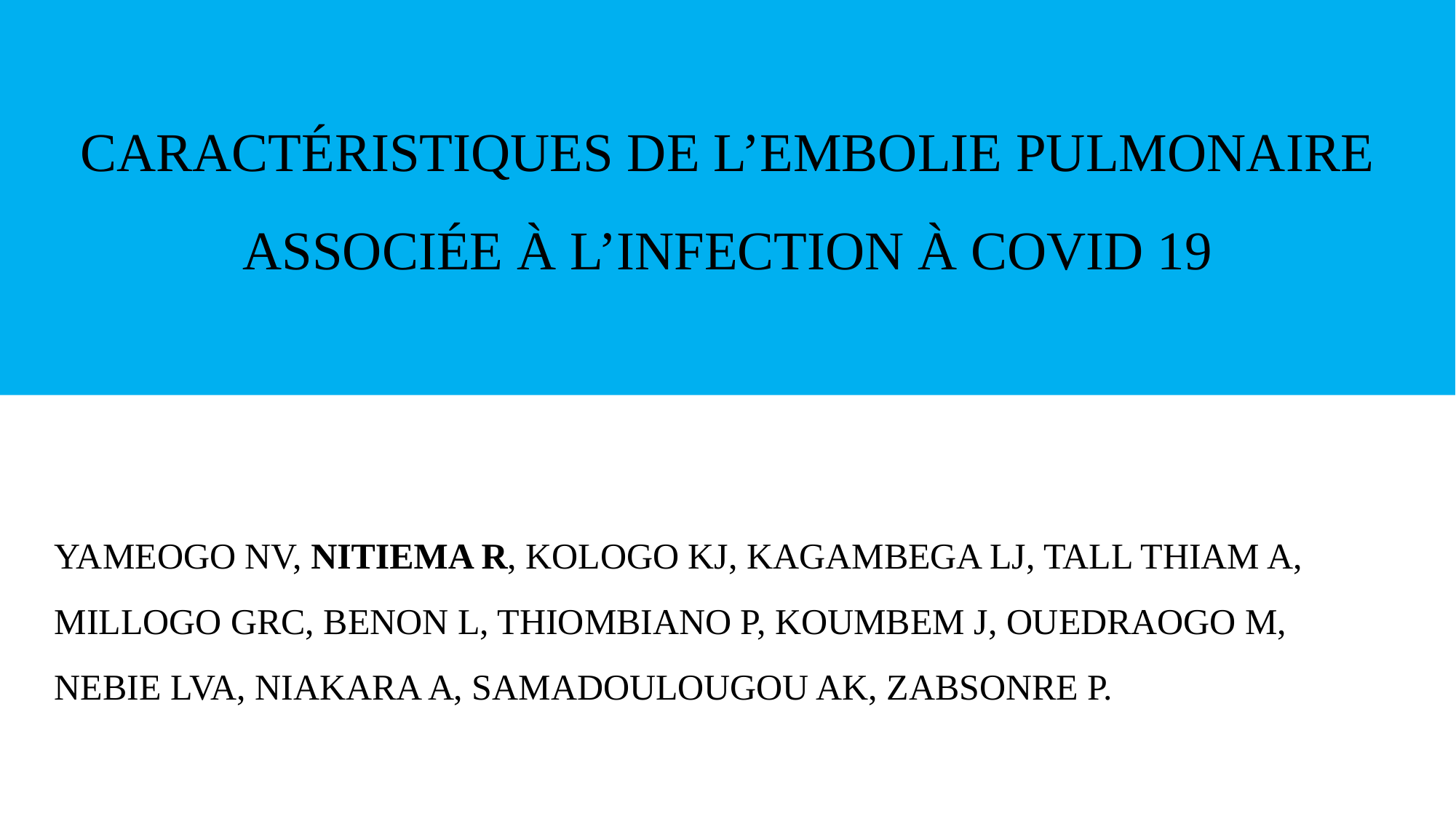

# CARACTÉRISTIQUES DE L’EMBOLIE PULMONAIRE ASSOCIÉE À L’INFECTION À COVID 19
YAMEOGO NV, NITIEMA R, KOLOGO KJ, KAGAMBEGA LJ, TALL THIAM A, MILLOGO GRC, BENON L, THIOMBIANO P, KOUMBEM J, OUEDRAOGO M, NEBIE LVA, NIAKARA A, SAMADOULOUGOU AK, ZABSONRE P.